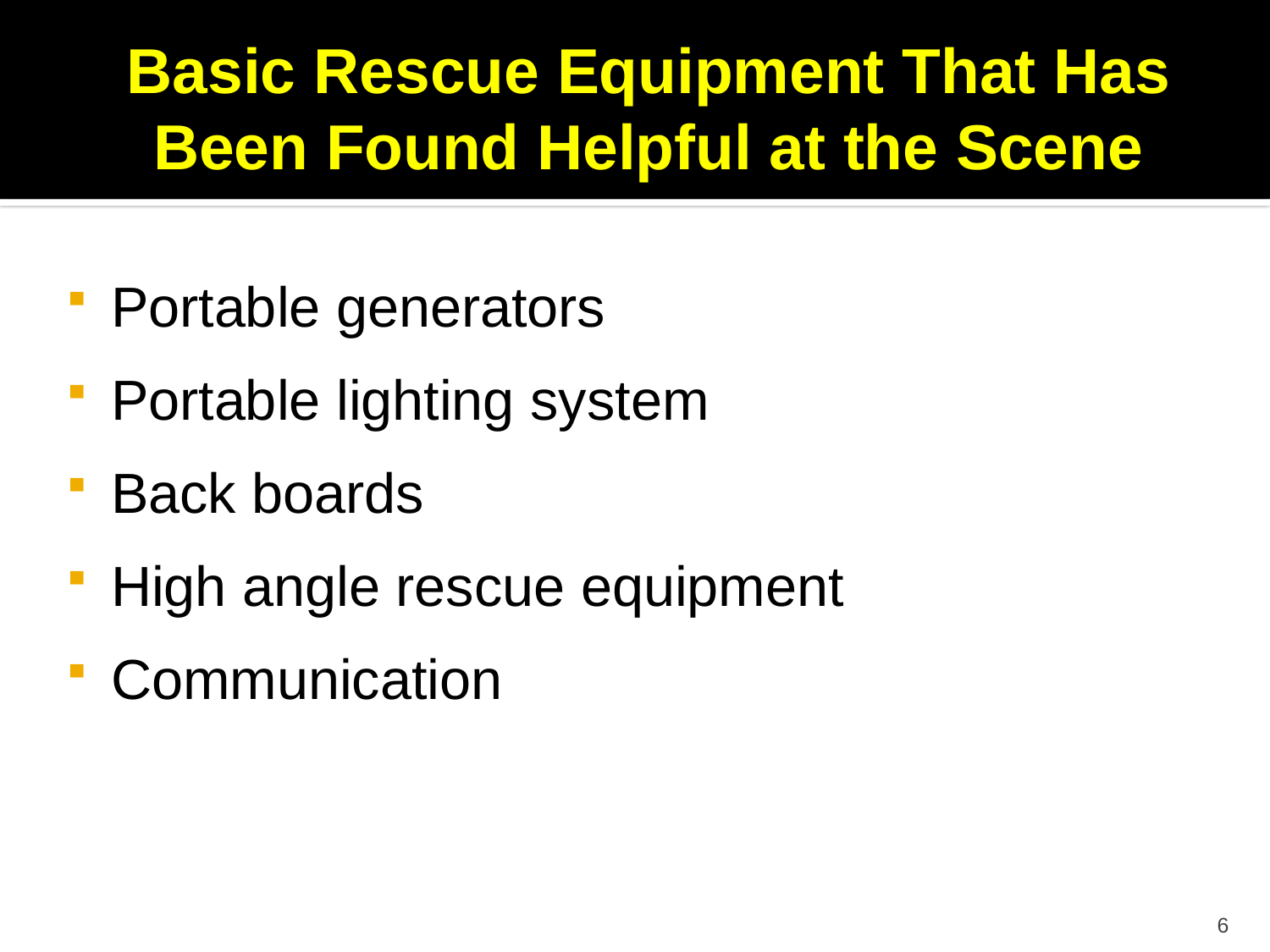

# Basic Rescue Equipment That Has Been Found Helpful at the Scene

Portable generators

Portable lighting system

Back boards

High angle rescue equipment

Communication
6